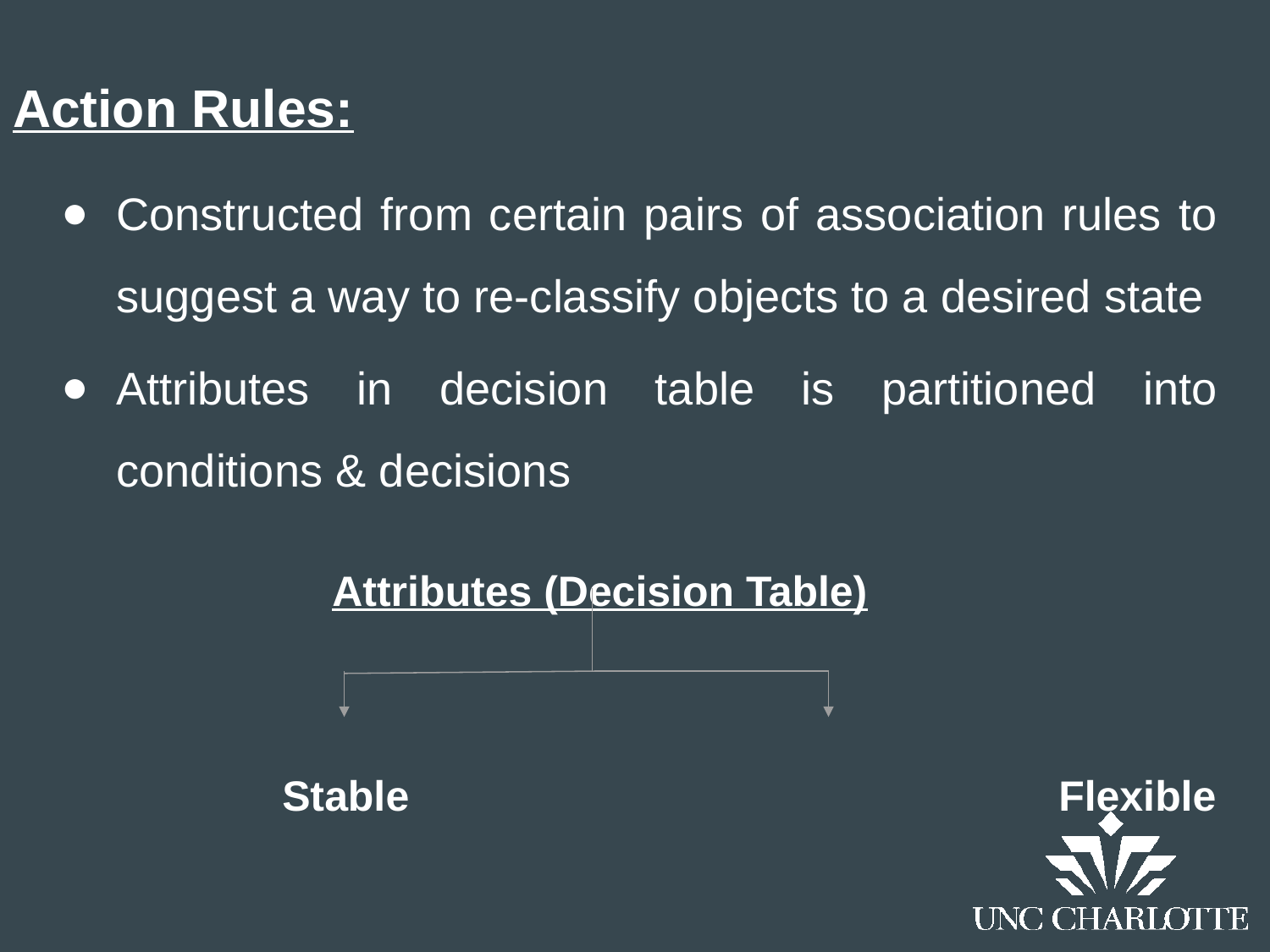

# Action Rules:
Constructed from certain pairs of association rules to suggest a way to re-classify objects to a desired state
Attributes in decision table is partitioned into conditions & decisions
                      Attributes (Decision Table)

              Stable					      Flexible